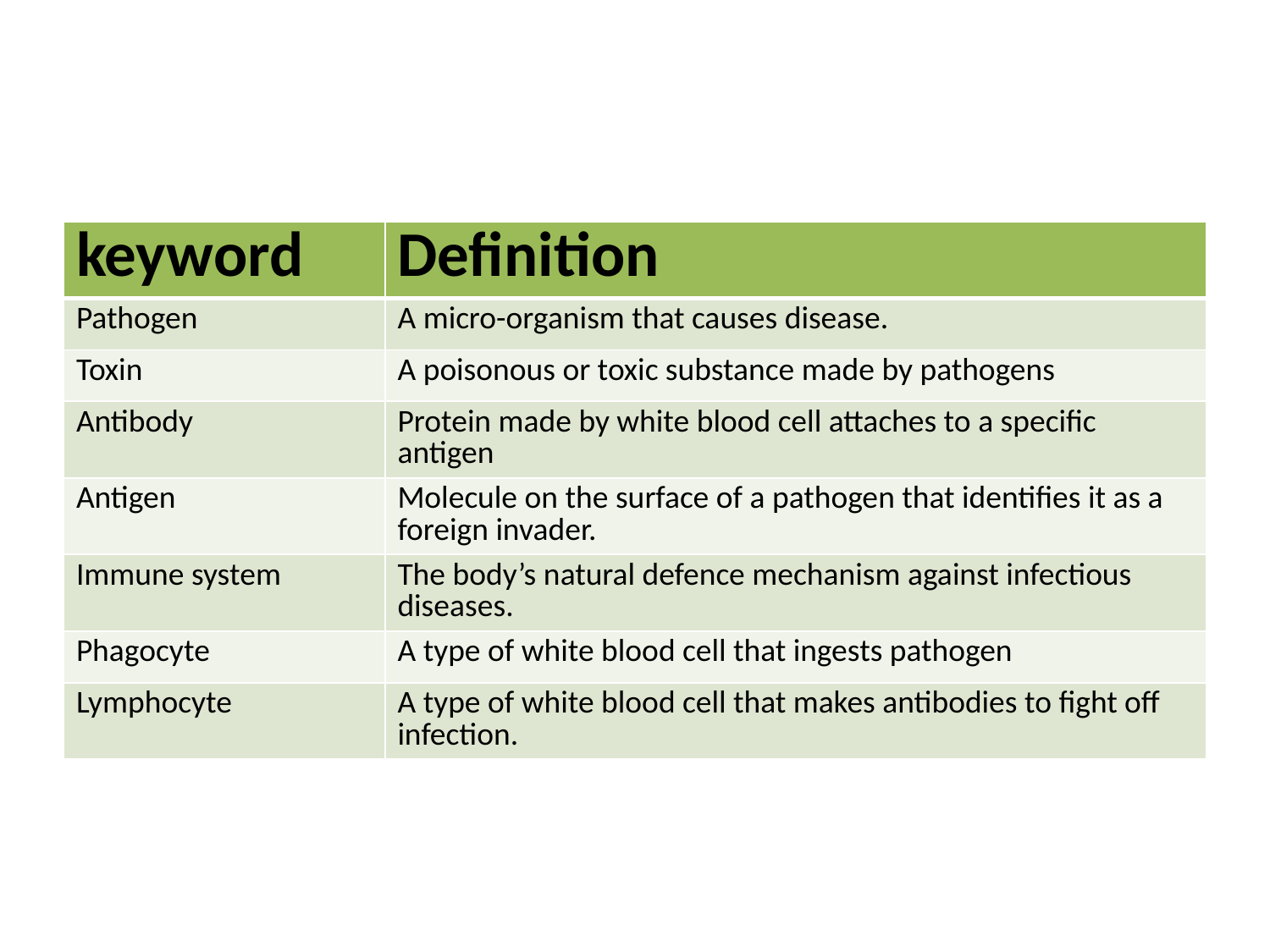

#
| keyword | Definition |
| --- | --- |
| Pathogen | A micro-organism that causes disease. |
| Toxin | A poisonous or toxic substance made by pathogens |
| Antibody | Protein made by white blood cell attaches to a specific antigen |
| Antigen | Molecule on the surface of a pathogen that identifies it as a foreign invader. |
| Immune system | The body’s natural defence mechanism against infectious diseases. |
| Phagocyte | A type of white blood cell that ingests pathogen |
| Lymphocyte | A type of white blood cell that makes antibodies to fight off infection. |